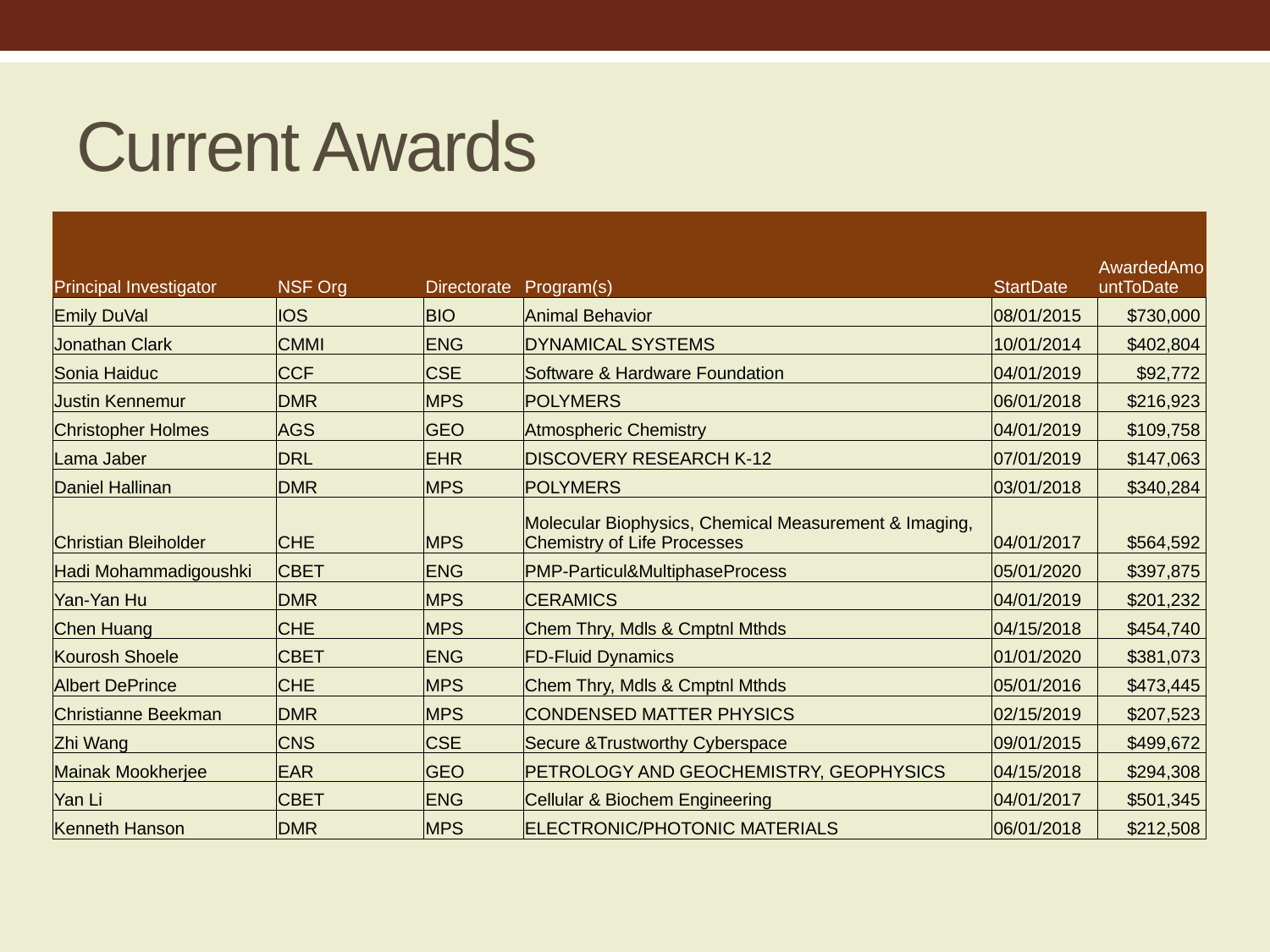

# Current Awards
| Principal Investigator | NSF Org | Directorate | Program(s) | StartDate | AwardedAmountToDate |
| --- | --- | --- | --- | --- | --- |
| Emily DuVal | IOS | BIO | Animal Behavior | 08/01/2015 | $730,000 |
| Jonathan Clark | CMMI | ENG | DYNAMICAL SYSTEMS | 10/01/2014 | $402,804 |
| Sonia Haiduc | CCF | CSE | Software & Hardware Foundation | 04/01/2019 | $92,772 |
| Justin Kennemur | DMR | MPS | POLYMERS | 06/01/2018 | $216,923 |
| Christopher Holmes | AGS | GEO | Atmospheric Chemistry | 04/01/2019 | $109,758 |
| Lama Jaber | DRL | EHR | DISCOVERY RESEARCH K-12 | 07/01/2019 | $147,063 |
| Daniel Hallinan | DMR | MPS | POLYMERS | 03/01/2018 | $340,284 |
| Christian Bleiholder | CHE | MPS | Molecular Biophysics, Chemical Measurement & Imaging, Chemistry of Life Processes | 04/01/2017 | $564,592 |
| Hadi Mohammadigoushki | CBET | ENG | PMP-Particul&MultiphaseProcess | 05/01/2020 | $397,875 |
| Yan-Yan Hu | DMR | MPS | CERAMICS | 04/01/2019 | $201,232 |
| Chen Huang | CHE | MPS | Chem Thry, Mdls & Cmptnl Mthds | 04/15/2018 | $454,740 |
| Kourosh Shoele | CBET | ENG | FD-Fluid Dynamics | 01/01/2020 | $381,073 |
| Albert DePrince | CHE | MPS | Chem Thry, Mdls & Cmptnl Mthds | 05/01/2016 | $473,445 |
| Christianne Beekman | DMR | MPS | CONDENSED MATTER PHYSICS | 02/15/2019 | $207,523 |
| Zhi Wang | CNS | CSE | Secure &Trustworthy Cyberspace | 09/01/2015 | $499,672 |
| Mainak Mookherjee | EAR | GEO | PETROLOGY AND GEOCHEMISTRY, GEOPHYSICS | 04/15/2018 | $294,308 |
| Yan Li | CBET | ENG | Cellular & Biochem Engineering | 04/01/2017 | $501,345 |
| Kenneth Hanson | DMR | MPS | ELECTRONIC/PHOTONIC MATERIALS | 06/01/2018 | $212,508 |
|  |  |  |  |  |  |